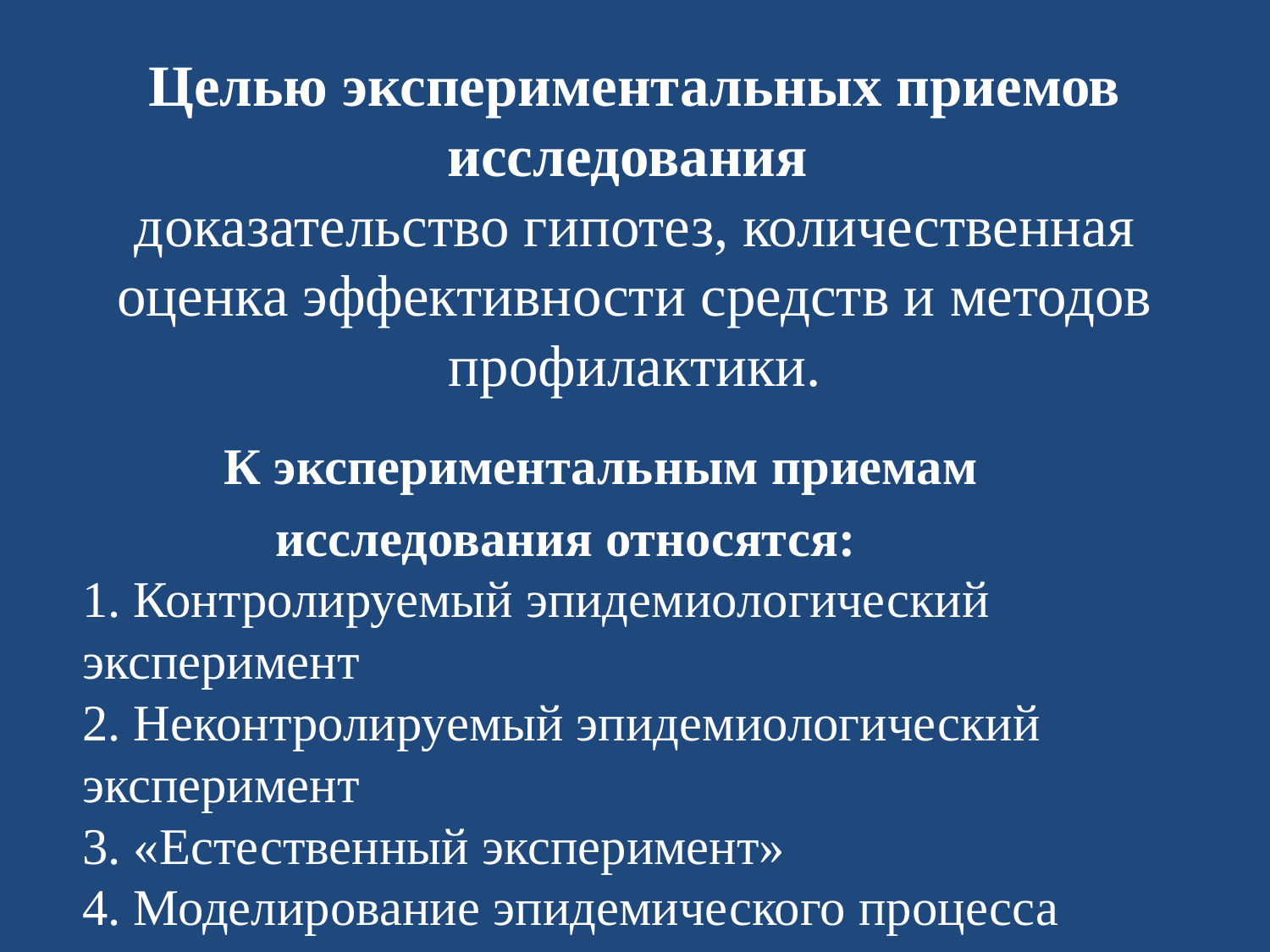

# Целью экспериментальных приемов исследования доказательство гипотез, количественная оценка эффективности средств и методов профилактики.
           К экспериментальным приемам
               исследования относятся:
1. Контролируемый эпидемиологический эксперимент
2. Неконтролируемый эпидемиологический эксперимент
3. «Естественный эксперимент»
4. Моделирование эпидемического процесса